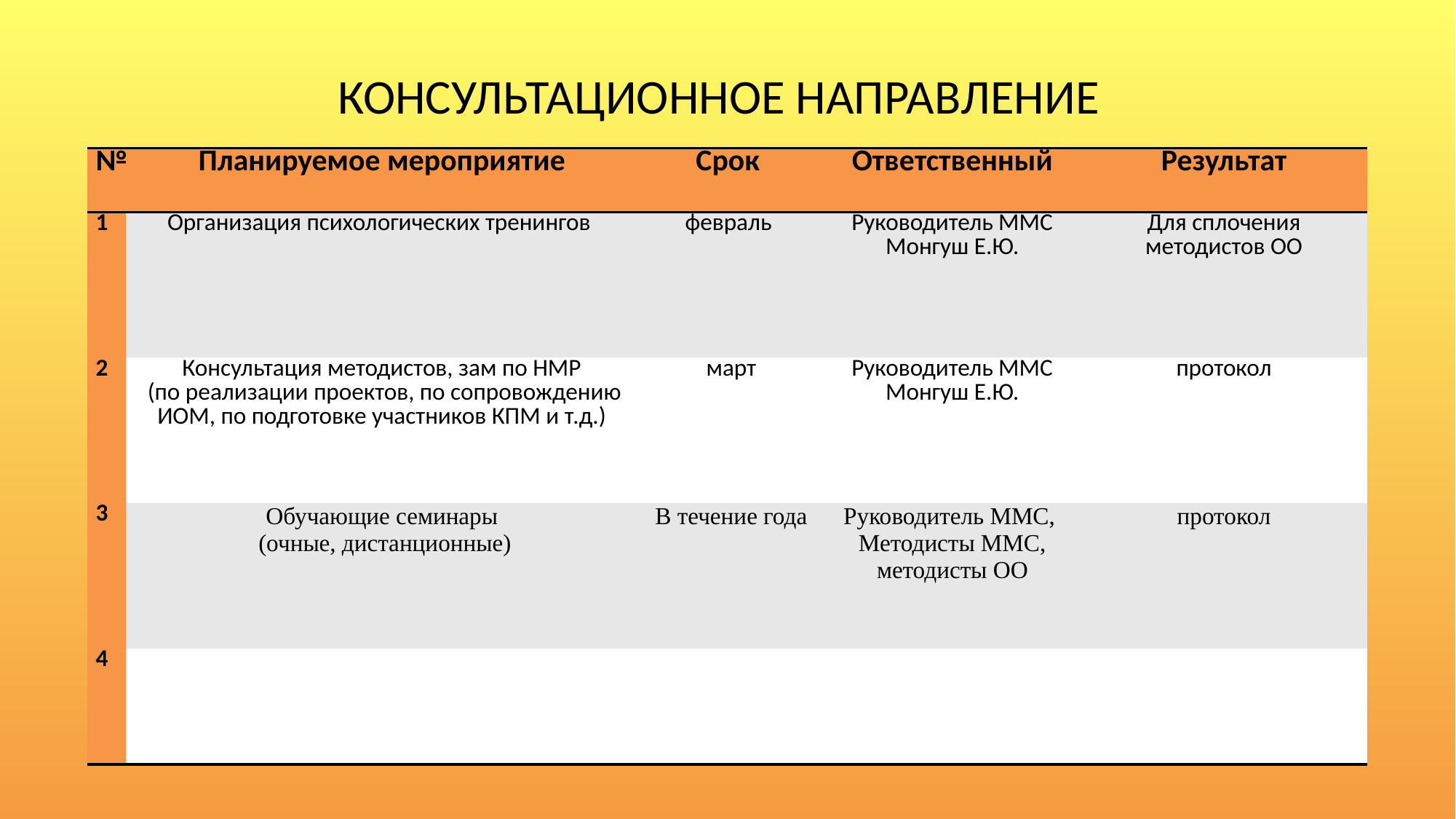

# КОНСУЛЬТАЦИОННОЕ НАПРАВЛЕНИЕ
| № | Планируемое мероприятие | Срок | Ответственный | Результат |
| --- | --- | --- | --- | --- |
| 1 | Организация психологических тренингов | февраль | Руководитель ММС Монгуш Е.Ю. | Для сплочения методистов ОО |
| 2 | Консультация методистов, зам по НМР (по реализации проектов, по сопровождению ИОМ, по подготовке участников КПМ и т.д.) | март | Руководитель ММС Монгуш Е.Ю. | протокол |
| 3 | Обучающие семинары (очные, дистанционные) | В течение года | Руководитель ММС, Методисты ММС, методисты ОО | протокол |
| 4 |  |  |  |  |